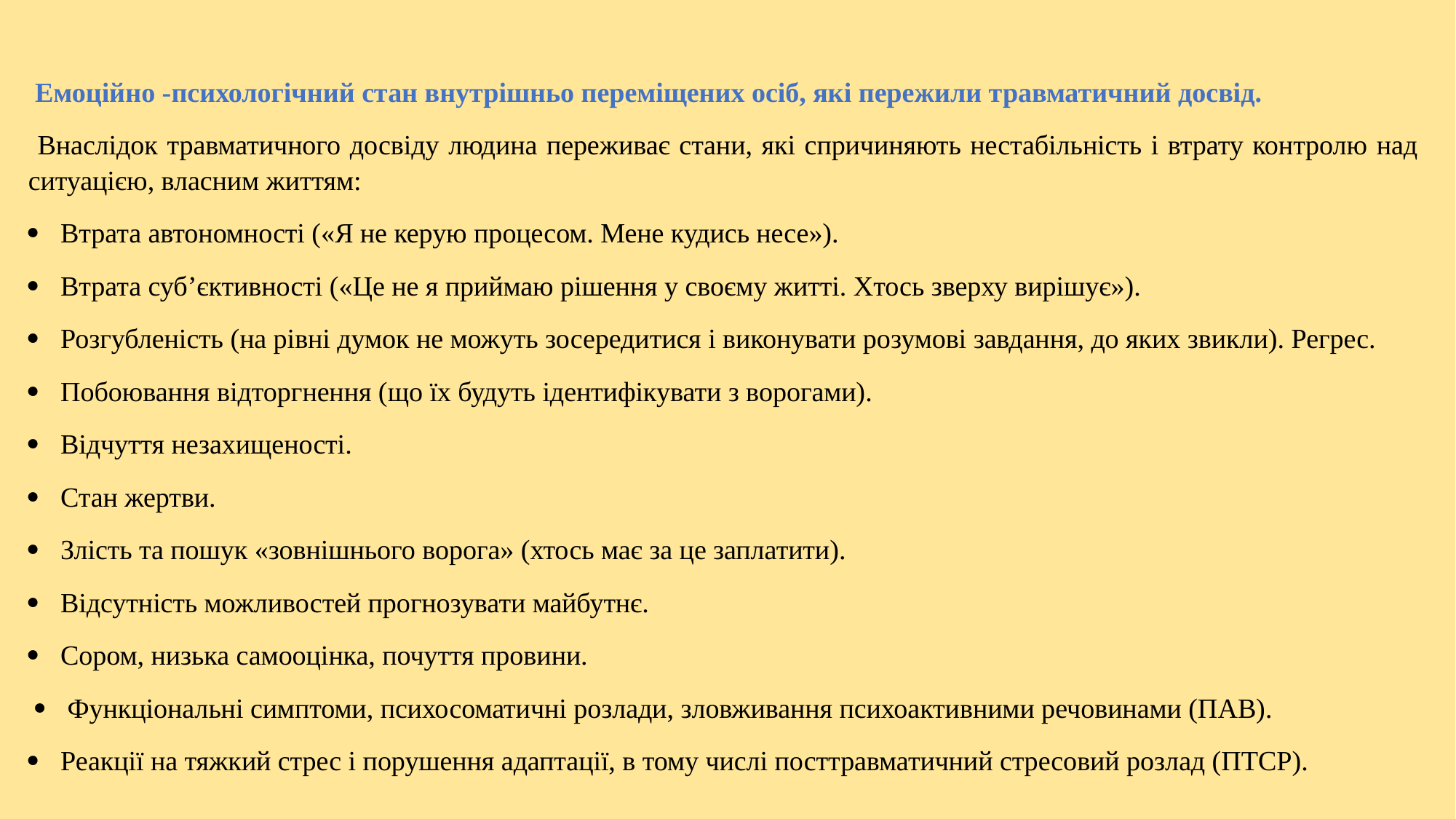

Емоційно -психологічний стан внутрішньо переміщених осіб, які пережили травматичний досвід.
 Внаслідок травматичного досвіду людина переживає стани, які спричиняють нестабільність і втрату контролю над ситуацією, власним життям:
•  Втрата автономності («Я не керую процесом. Мене кудись несе»).
•  Втрата суб’єктивності («Це не я приймаю рішення у своєму житті. Хтось зверху вирішує»).
•  Розгубленість (на рівні думок не можуть зосередитися і виконувати розумові завдання, до яких звикли). Регрес.
•  Побоювання відторгнення (що їх будуть ідентифікувати з ворогами).
•  Відчуття незахищеності.
•  Стан жертви.
•  Злість та пошук «зовнішнього ворога» (хтось має за це заплатити).
•  Відсутність можливостей прогнозувати майбутнє.
•  Сором, низька самооцінка, почуття провини.
 •  Функціональні симптоми, психосоматичні розлади, зловживання психоактивними речовинами (ПАВ).
•  Реакції на тяжкий стрес і порушення адаптації, в тому числі посттравматичний стресовий розлад (ПТСР).